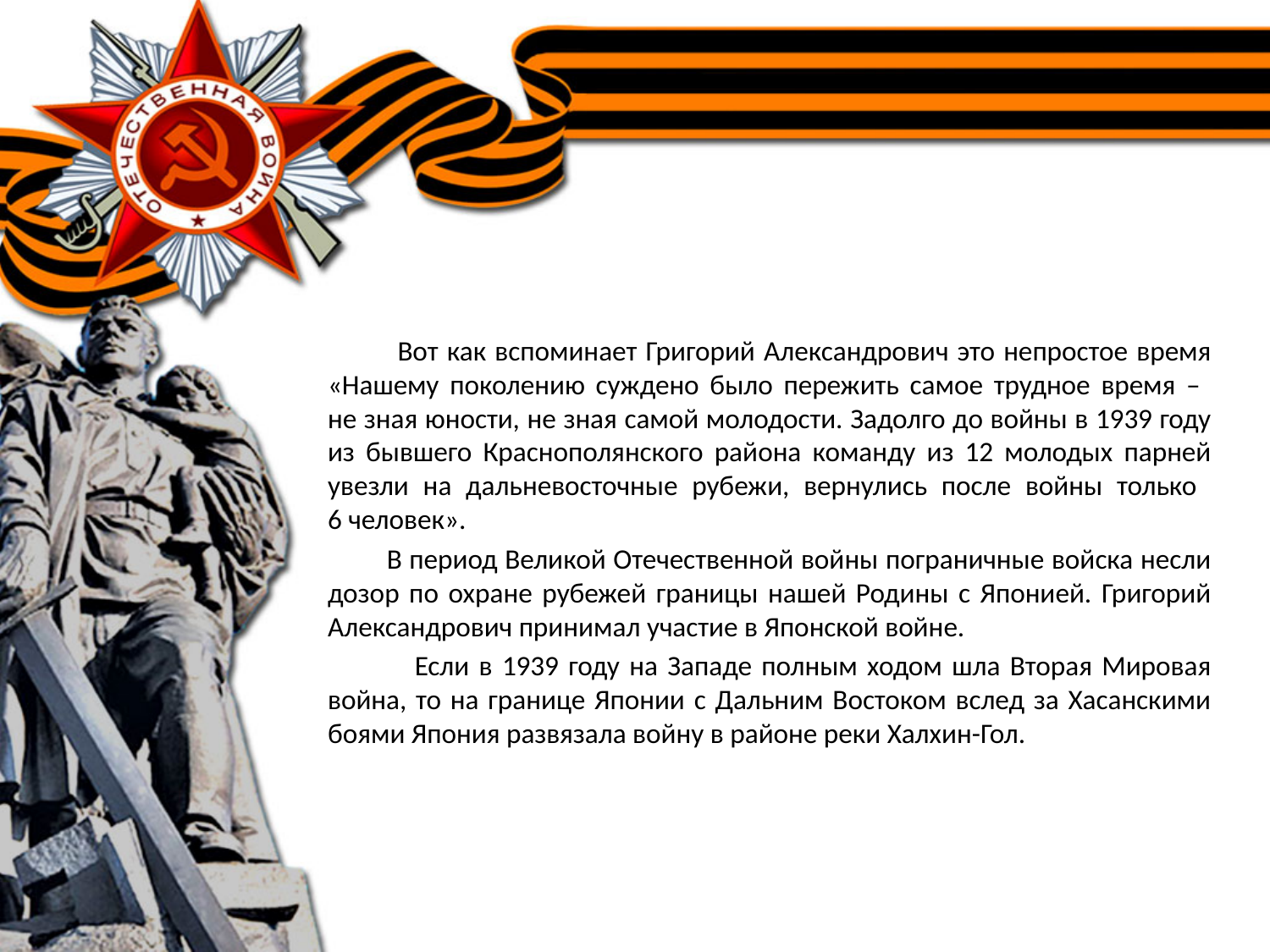

Вот как вспоминает Григорий Александрович это непростое время «Нашему поколению суждено было пережить самое трудное время –
не зная юности, не зная самой молодости. Задолго до войны в 1939 году из бывшего Краснополянского района команду из 12 молодых парней увезли на дальневосточные рубежи, вернулись после войны только
6 человек».
        В период Великой Отечественной войны пограничные войска несли дозор по охране рубежей границы нашей Родины с Японией. Григорий Александрович принимал участие в Японской войне.
         Если в 1939 году на Западе полным ходом шла Вторая Мировая война, то на границе Японии с Дальним Востоком вслед за Хасанскими боями Япония развязала войну в районе реки Халхин-Гол.